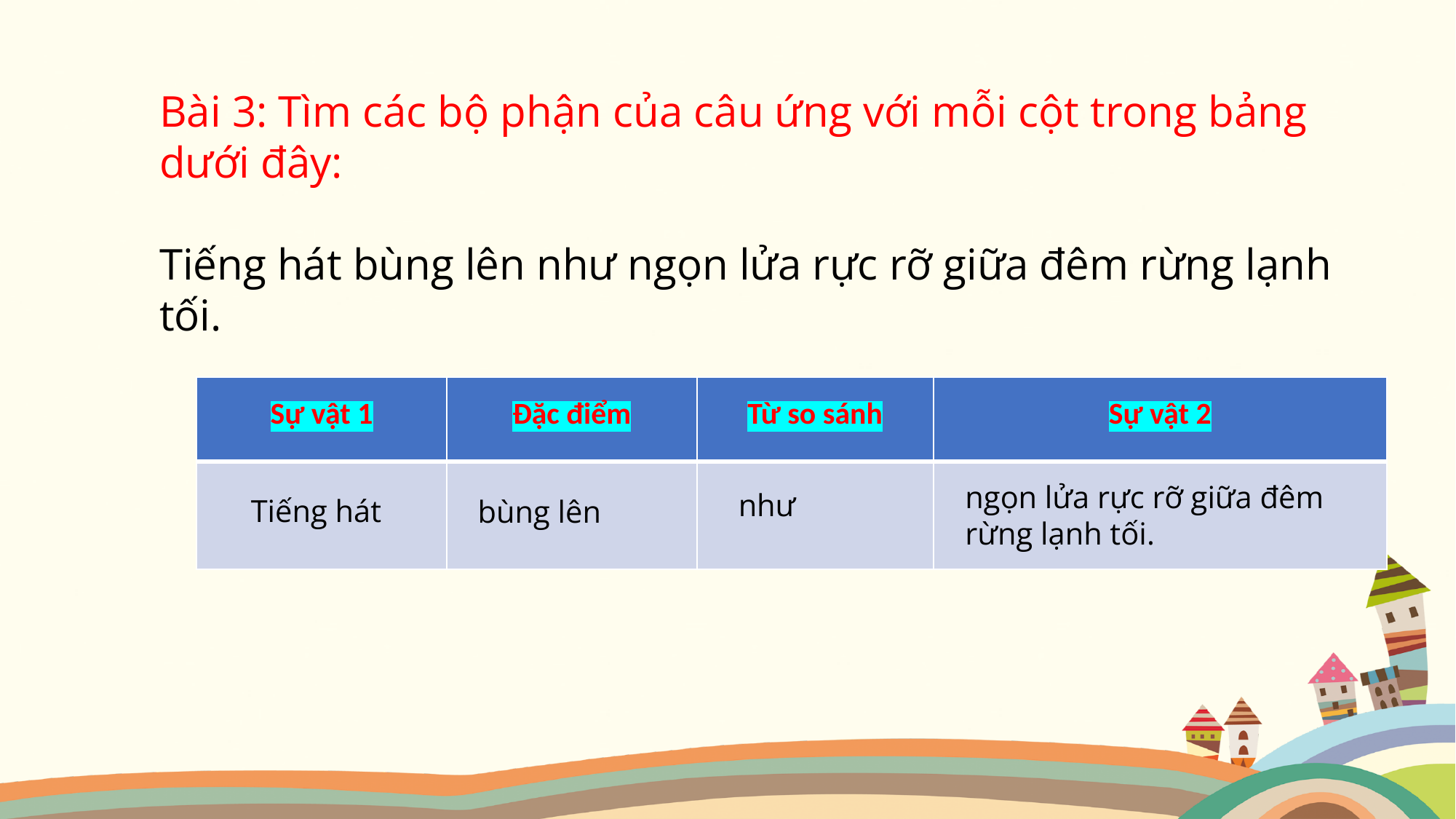

Bài 3: Tìm các bộ phận của câu ứng với mỗi cột trong bảng dưới đây:

Tiếng hát bùng lên như ngọn lửa rực rỡ giữa đêm rừng lạnh tối.

| Sự vật 1 | Đặc điểm | Từ so sánh | Sự vật 2 |
| --- | --- | --- | --- |
|  |  |  |  |
ngọn lửa rực rỡ giữa đêm rừng lạnh tối.
như
Tiếng hát
bùng lên